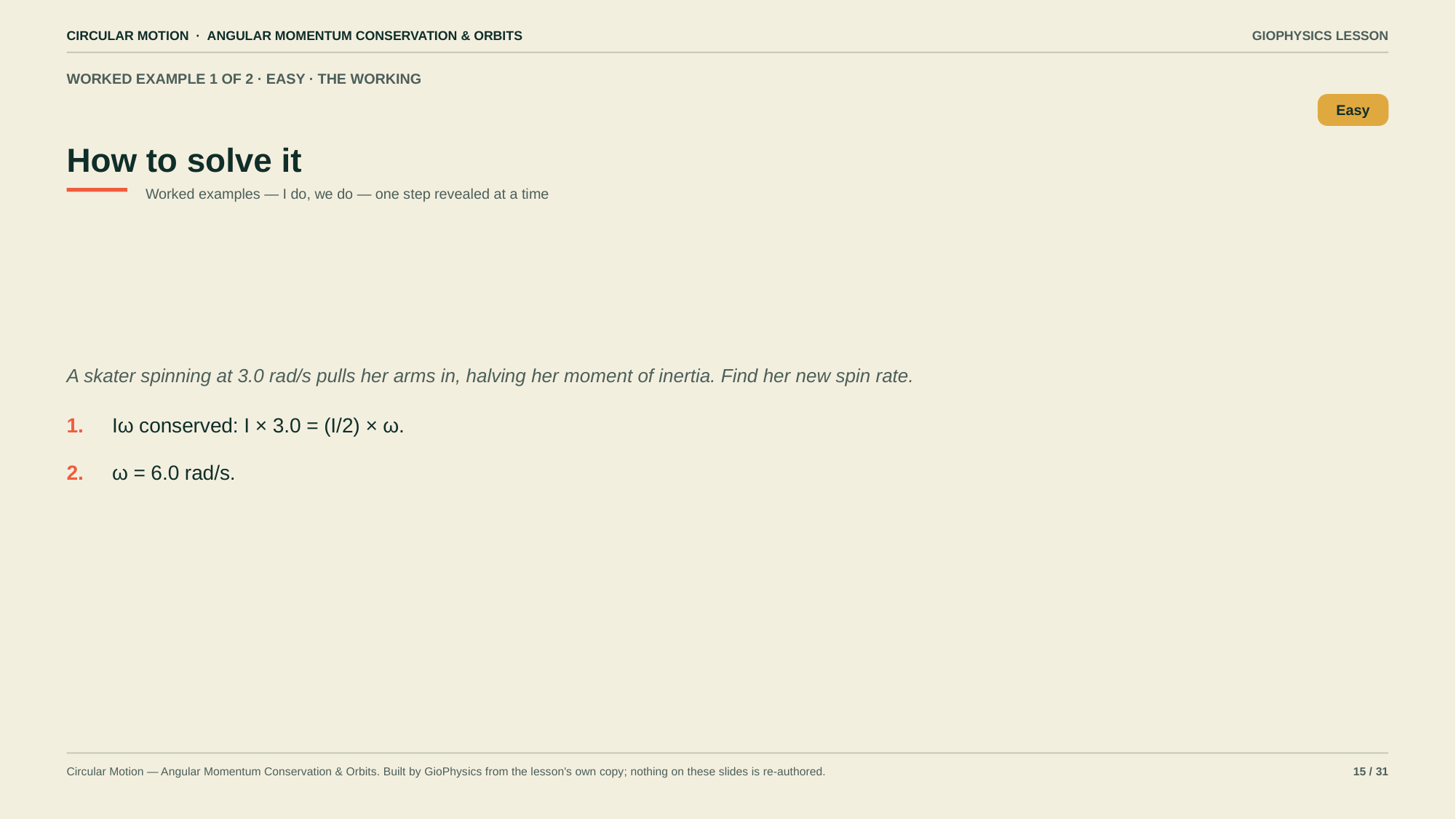

CIRCULAR MOTION  ·  ANGULAR MOMENTUM CONSERVATION & ORBITS
GIOPHYSICS LESSON

WORKED EXAMPLE 1 OF 2 · EASY · THE WORKING
How to solve it

Easy
Worked examples — I do, we do — one step revealed at a time

A skater spinning at 3.0 rad/s pulls her arms in, halving her moment of inertia. Find her new spin rate.
1.
Iω conserved: I × 3.0 = (I/2) × ω.
2.
ω = 6.0 rad/s.

Circular Motion — Angular Momentum Conservation & Orbits. Built by GioPhysics from the lesson's own copy; nothing on these slides is re-authored.
15 / 31